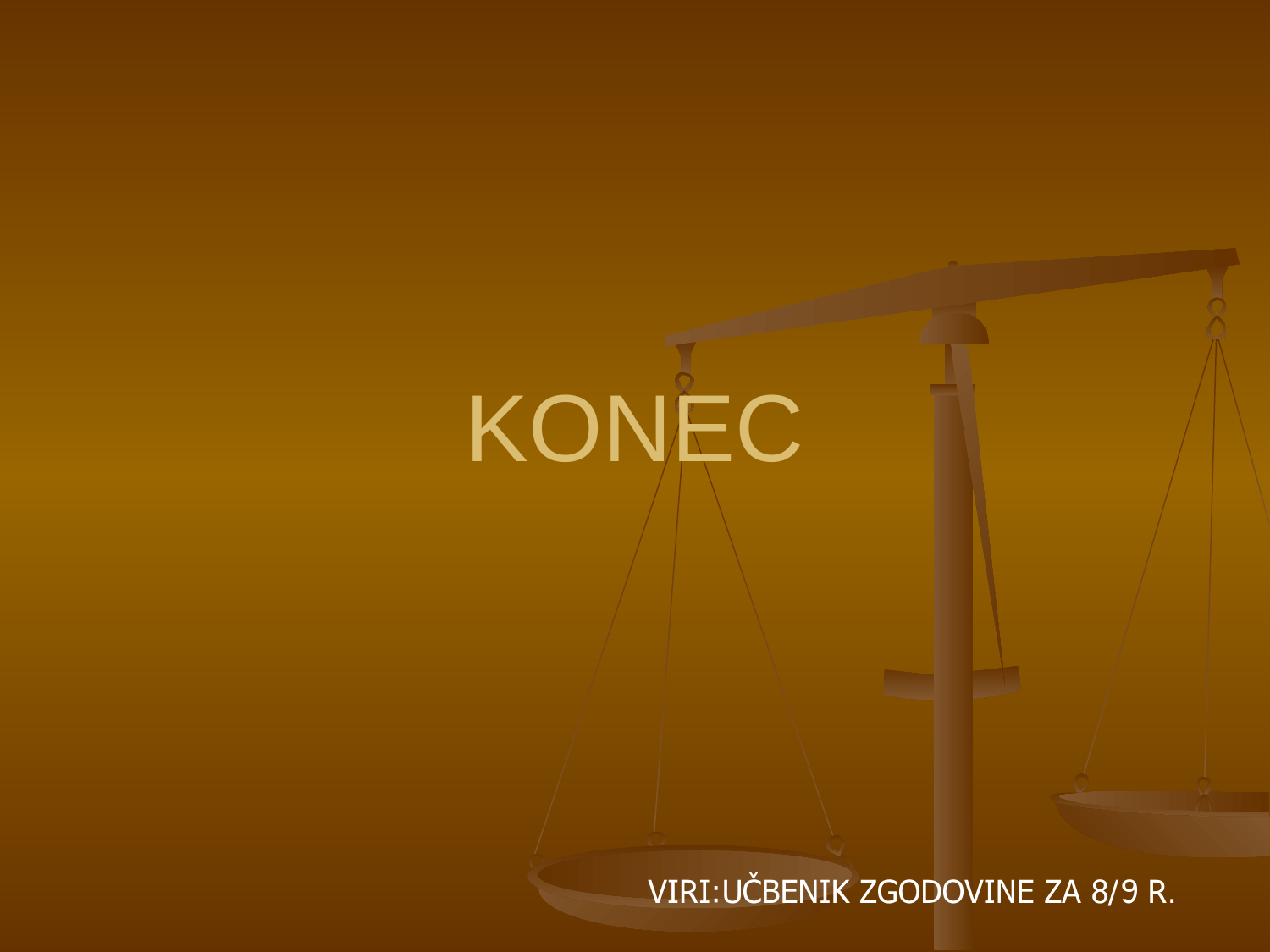

# KONEC

VIRI:UČBENIK ZGODOVINE ZA 8/9 R.